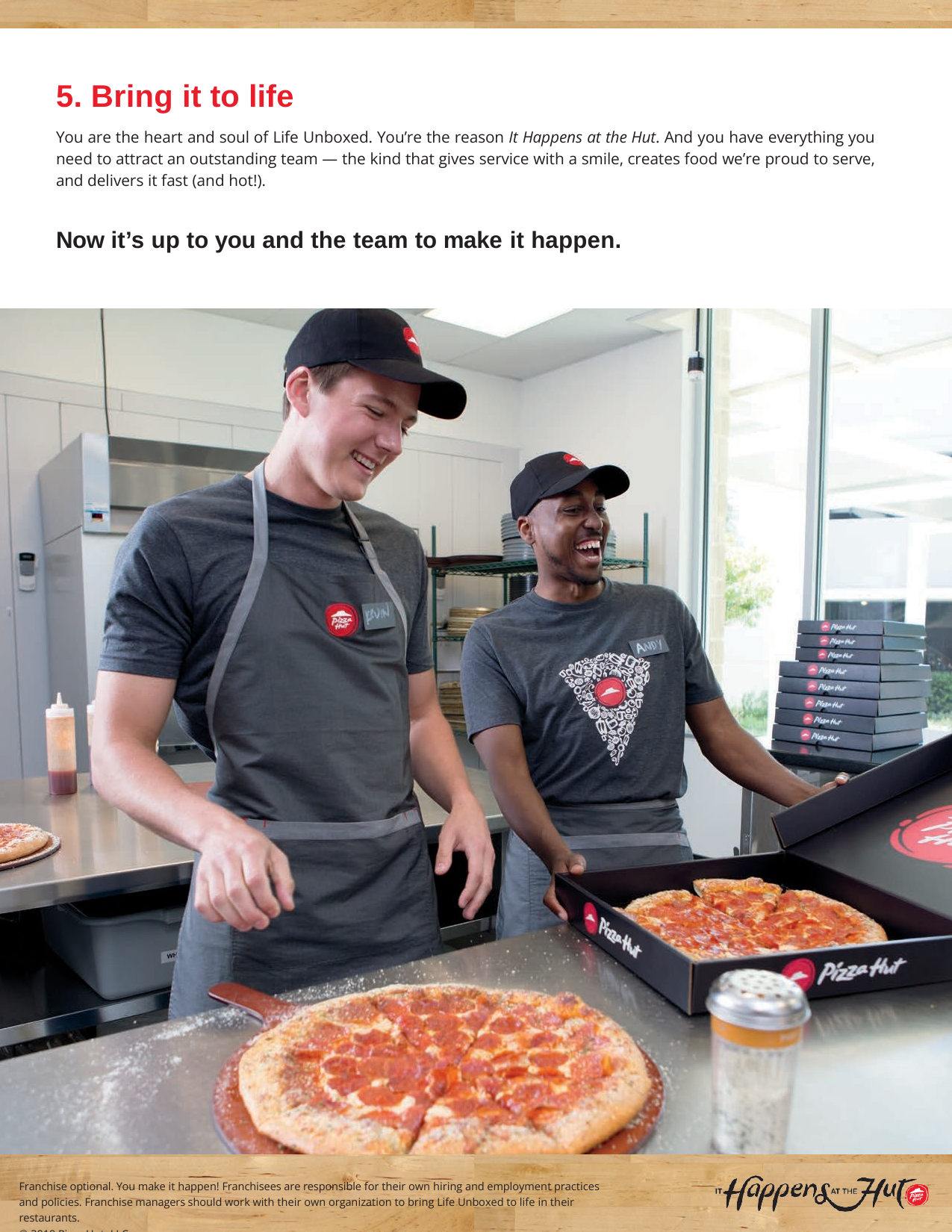

5. Bring it to life
You are the heart and soul of Life Unboxed. You’re the reason It Happens at the Hut. And you have everything you need to attract an outstanding team — the kind that gives service with a smile, creates food we’re proud to serve, and delivers it fast (and hot!).

Now it’s up to you and the team to make it happen.

Franchise optional. You make it happen! Franchisees are responsible for their own hiring and employment practices and policies. Franchise managers should work with their own organization to bring Life Unboxed to life in their restaurants.
© 2019 Pizza Hut, LLC